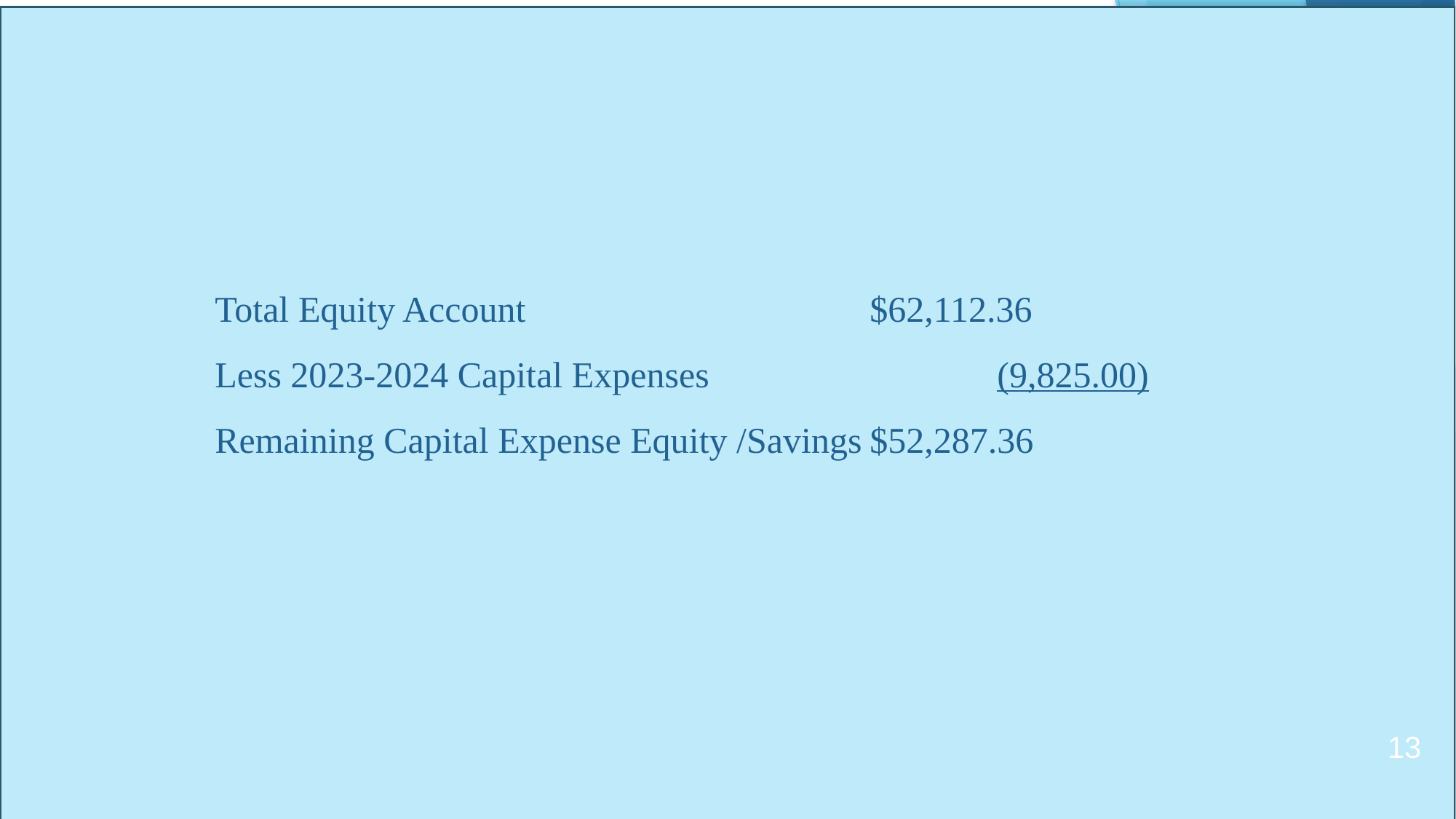

Total Equity Account 				$62,112.36
Less 2023-2024 Capital Expenses			  (9,825.00)
Remaining Capital Expense Equity /Savings	$52,287.36

13
13